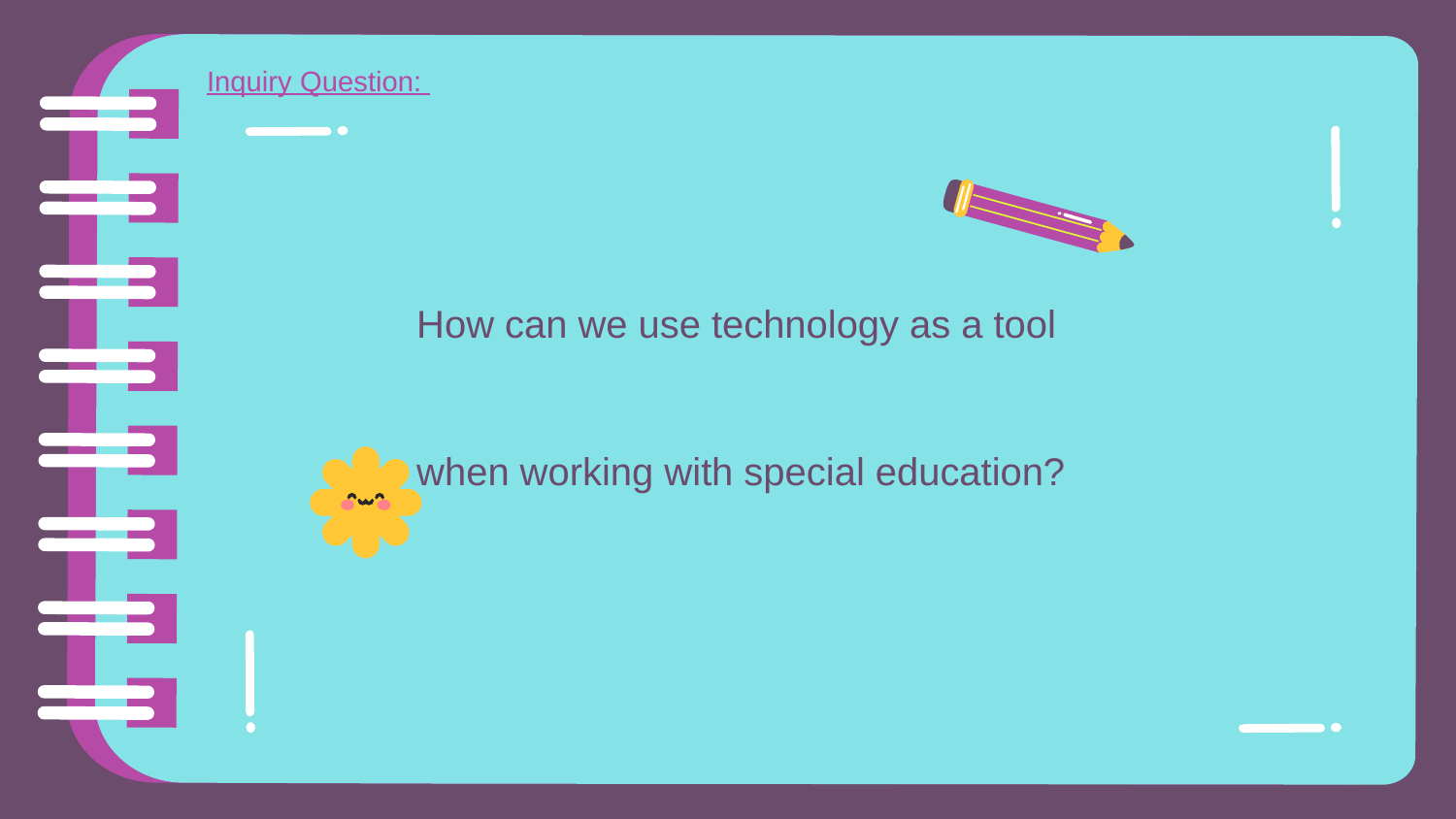

Inquiry Question:

# How can we use technology as a tool when working with special education?